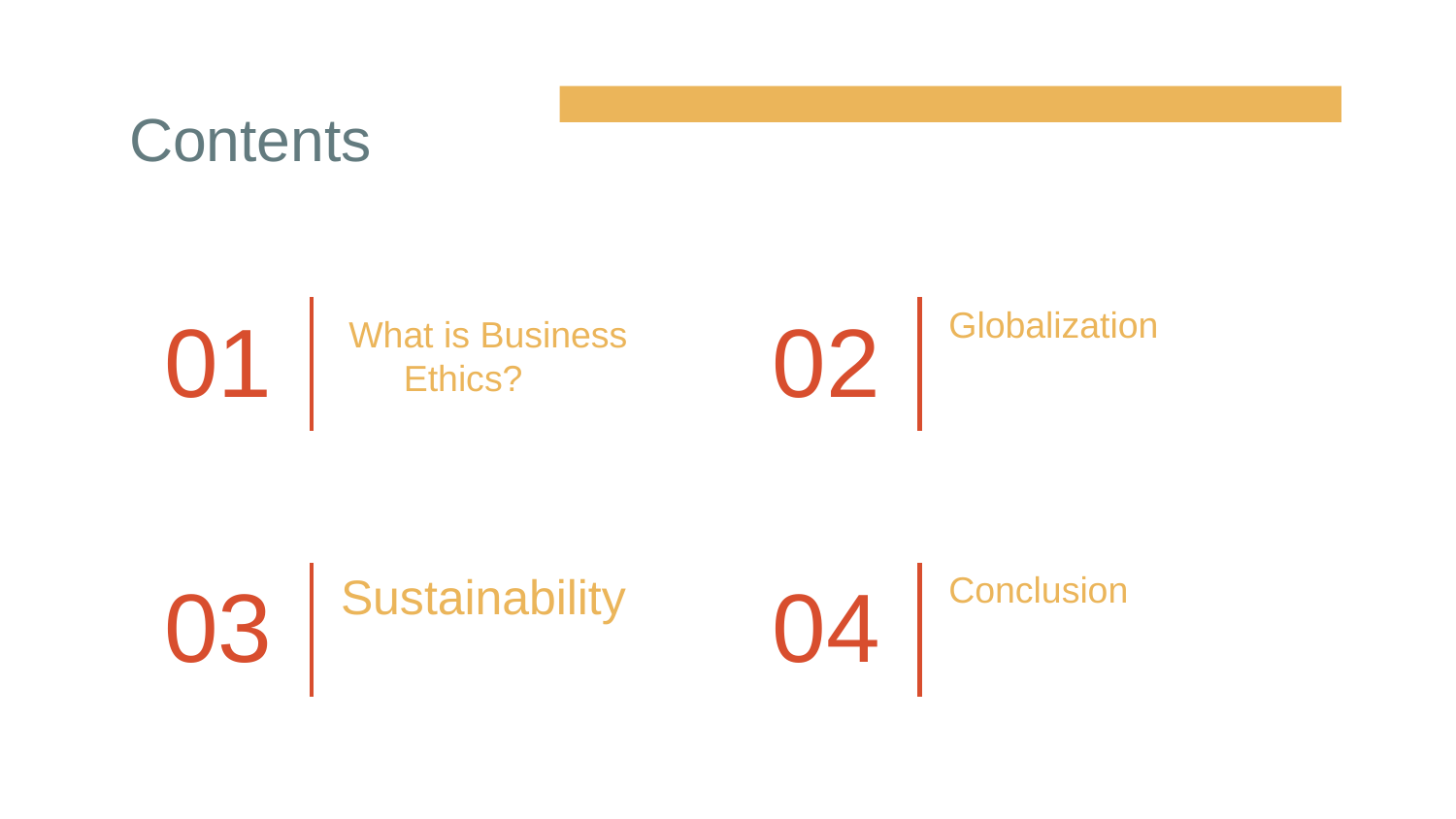

# Contents
Globalization

01
What is Business Ethics?
02

Sustainability

Conclusion
03
04